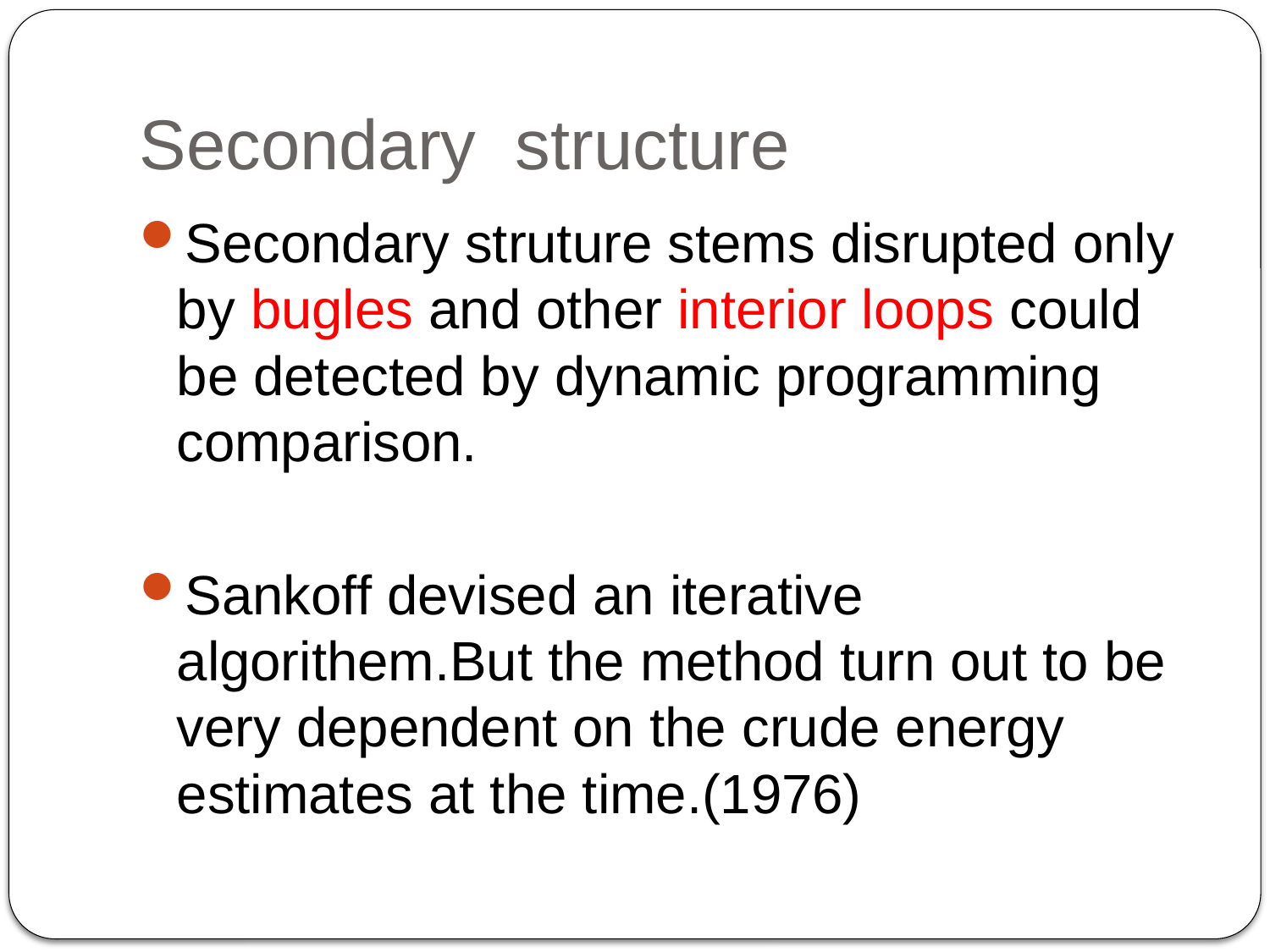

# Secondary  structure
Secondary struture stems disrupted only by bugles and other interior loops could be detected by dynamic programming comparison.

Sankoff devised an iterative algorithem.But the method turn out to be very dependent on the crude energy estimates at the time.(1976)